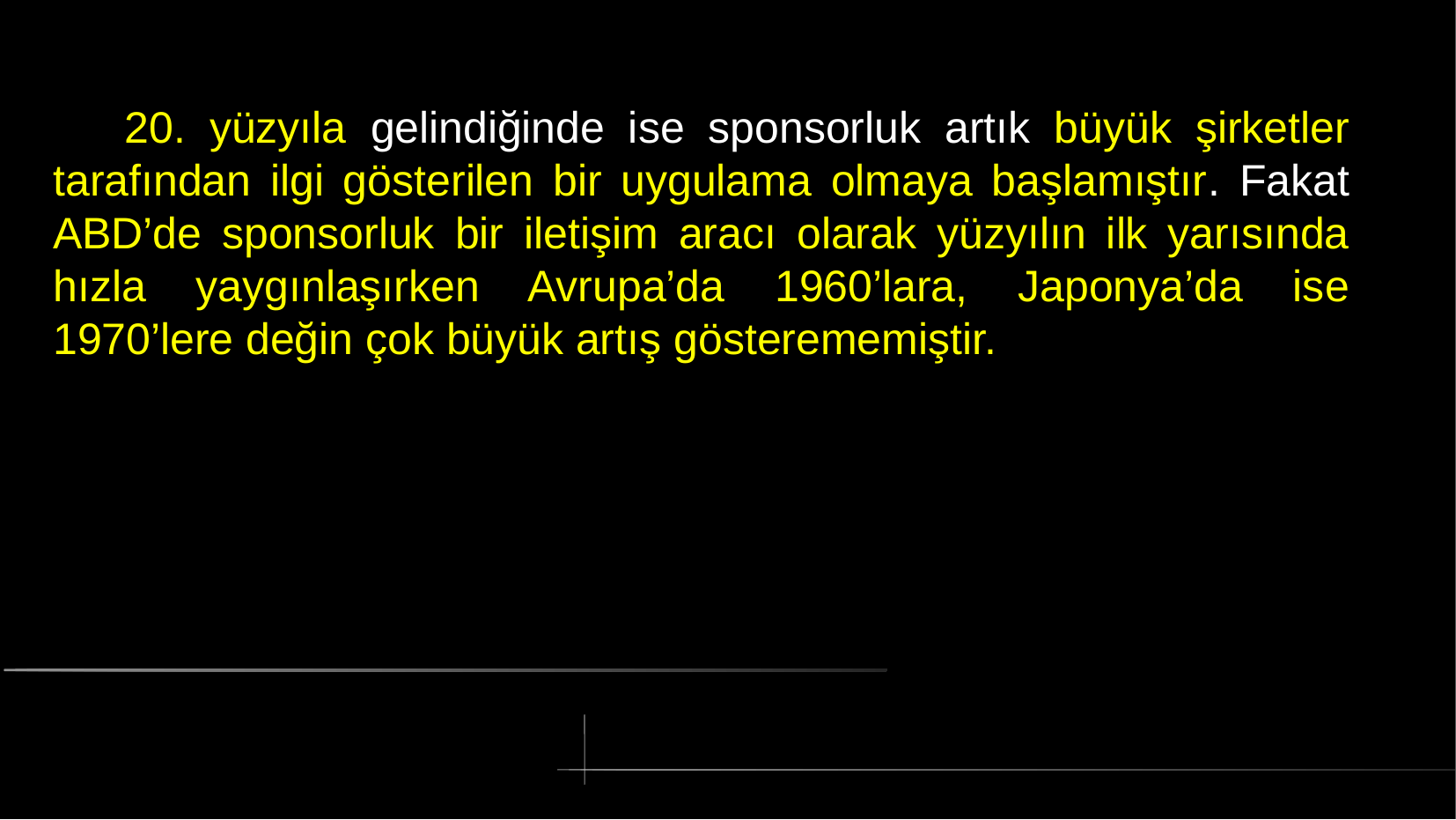

# 20. yüzyıla gelindiğinde ise sponsorluk artık büyük şirketler tarafından ilgi gösterilen bir uygulama olmaya başlamıştır. Fakat ABD’de sponsorluk bir iletişim aracı olarak yüzyılın ilk yarısında hızla yaygınlaşırken Avrupa’da 1960’lara, Japonya’da ise 1970’lere değin çok büyük artış gösterememiştir.